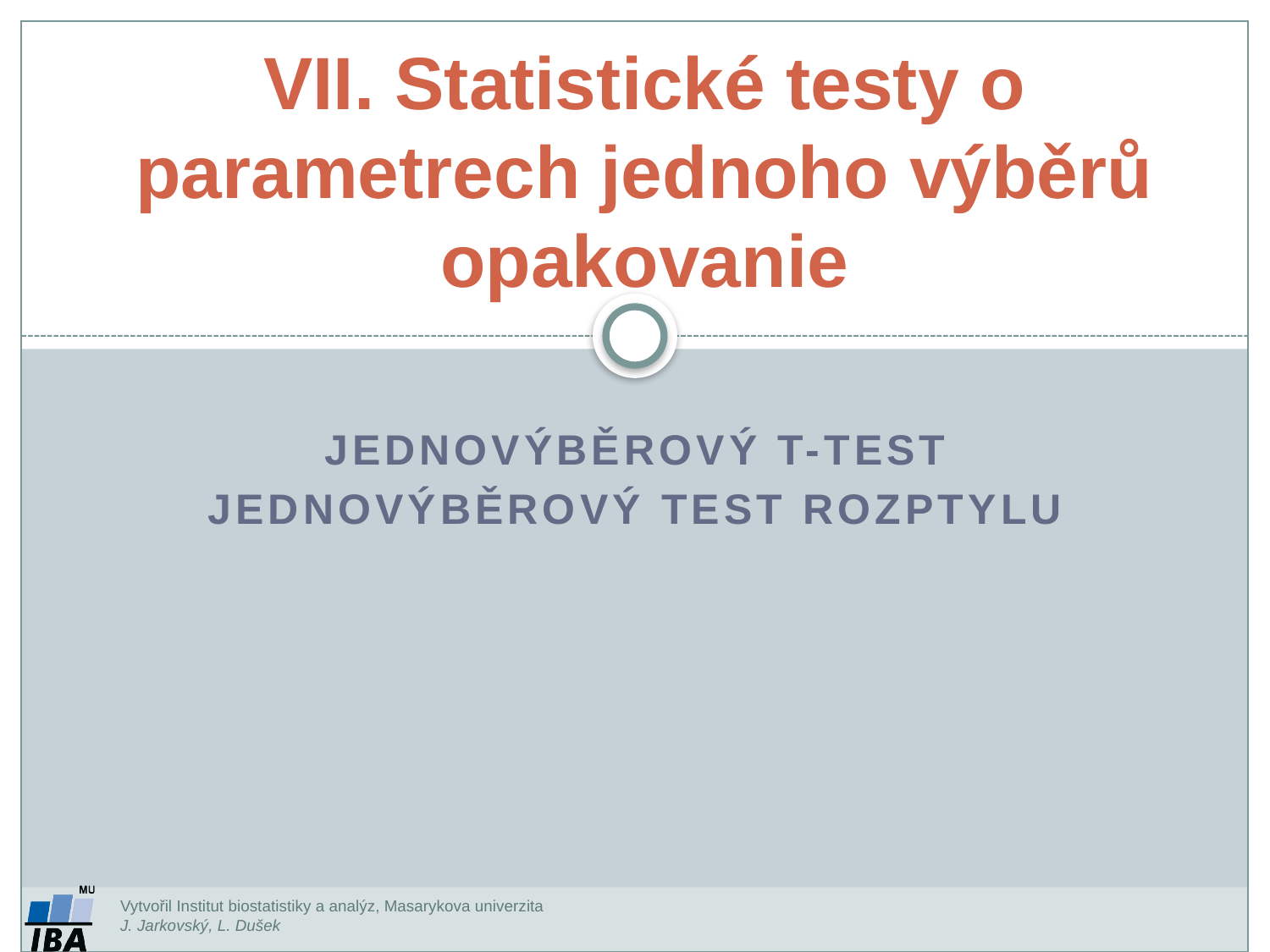

VII. Statistické testy o parametrech jednoho výběrů
opakovanie
Jednovýběrový t-test
Jednovýběrový test rozptylu
Vytvořil Institut biostatistiky a analýz, Masarykova univerzita
J. Jarkovský, L. Dušek